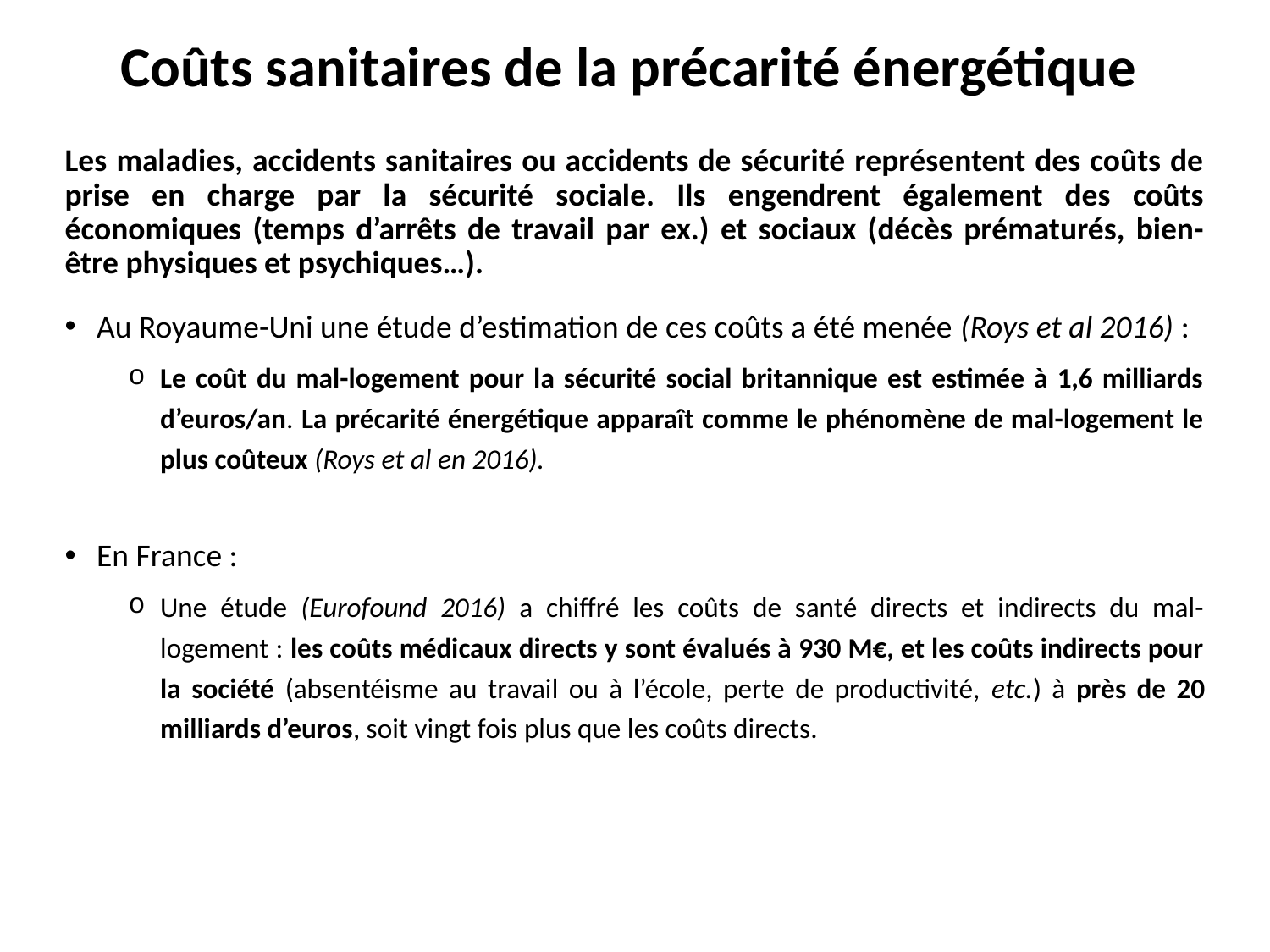

# Coûts sanitaires de la précarité énergétique
Les maladies, accidents sanitaires ou accidents de sécurité représentent des coûts de prise en charge par la sécurité sociale. Ils engendrent également des coûts économiques (temps d’arrêts de travail par ex.) et sociaux (décès prématurés, bien-être physiques et psychiques…).
Au Royaume-Uni une étude d’estimation de ces coûts a été menée (Roys et al 2016) :
Le coût du mal-logement pour la sécurité social britannique est estimée à 1,6 milliards d’euros/an. La précarité énergétique apparaît comme le phénomène de mal-logement le plus coûteux (Roys et al en 2016).

En France :
Une étude (Eurofound 2016) a chiffré les coûts de santé directs et indirects du mal-logement : les coûts médicaux directs y sont évalués à 930 M€, et les coûts indirects pour la société (absentéisme au travail ou à l’école, perte de productivité, etc.) à près de 20 milliards d’euros, soit vingt fois plus que les coûts directs.